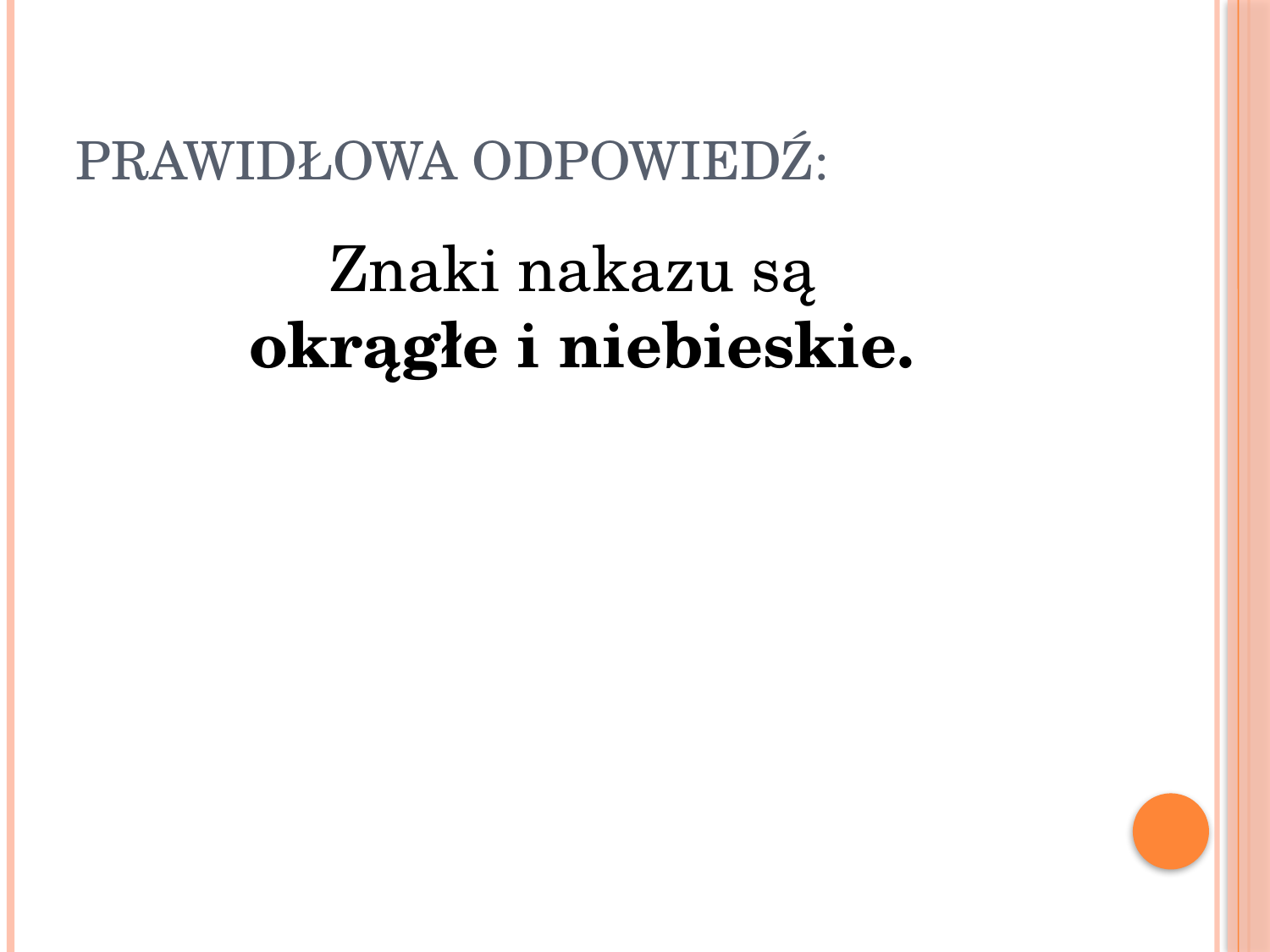

# PRAWIDŁOWA ODPOWIEDŹ:
Znaki nakazu są
okrągłe i niebieskie.